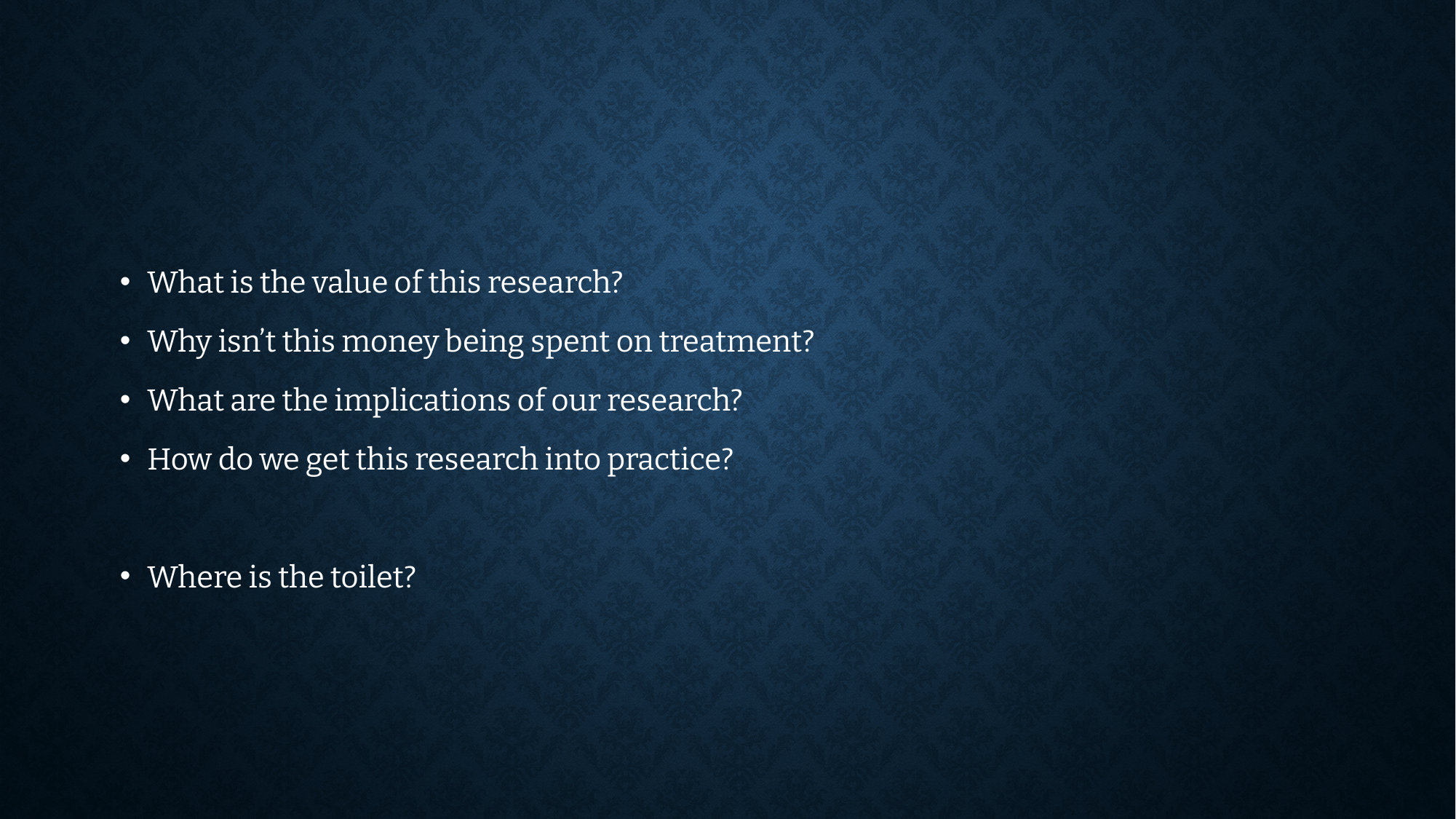

What is the value of this research?
Why isn’t this money being spent on treatment?
What are the implications of our research?
How do we get this research into practice?

Where is the toilet?